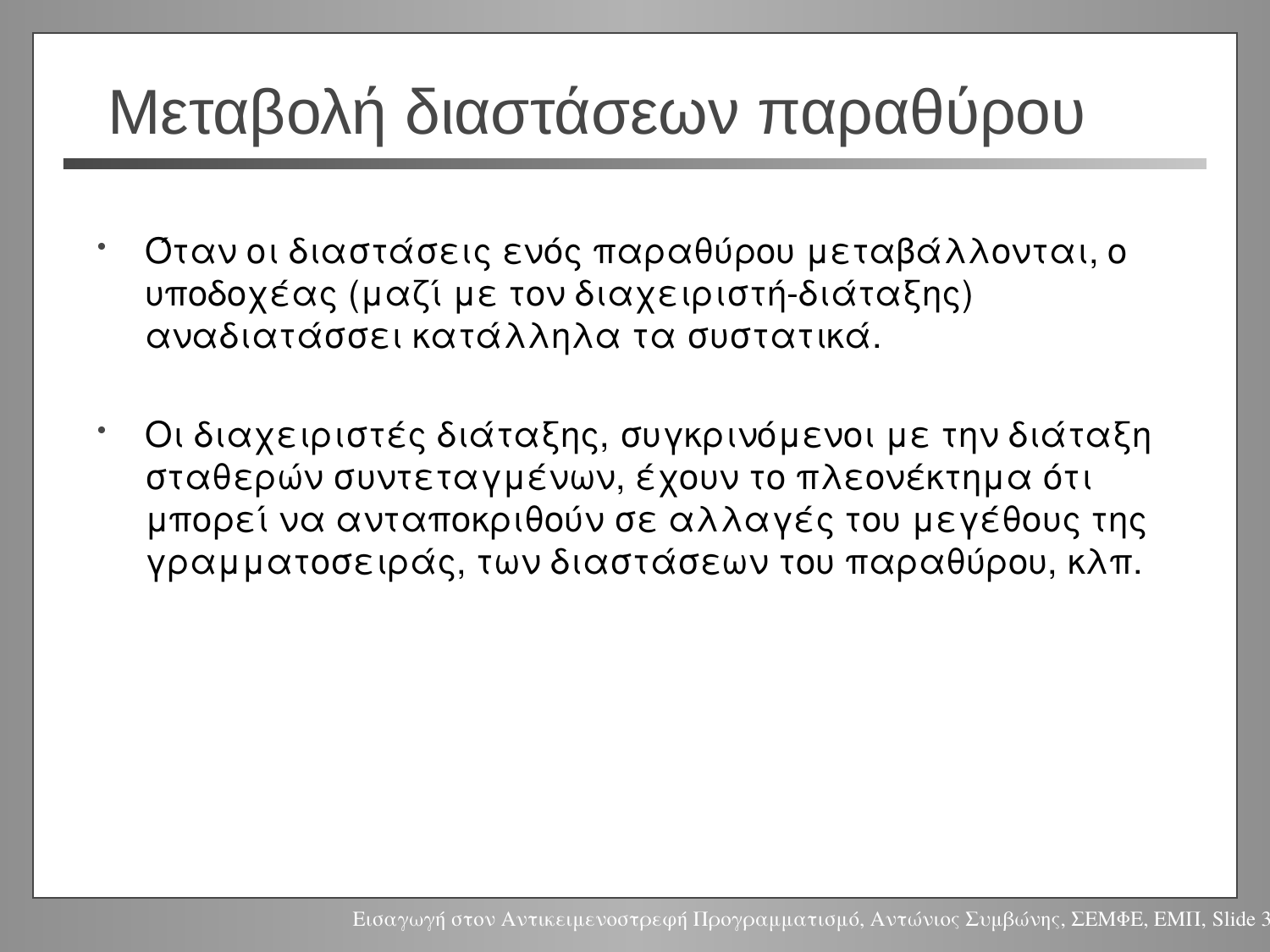

# Μεταβολή διαστάσεων παραθύρου
Όταν οι διαστάσεις ενός παραθύρου μεταβάλλονται, ο υποδοχέας (μαζί με τον διαχειριστή-διάταξης) αναδιατάσσει κατάλληλα τα συστατικά.

Οι διαχειριστές διάταξης, συγκρινόμενοι με την διάταξη σταθερών συντεταγμένων, έχουν το πλεονέκτημα ότι μπορεί να ανταποκριθούν σε αλλαγές του μεγέθους της γραμματοσειράς, των διαστάσεων του παραθύρου, κλπ.